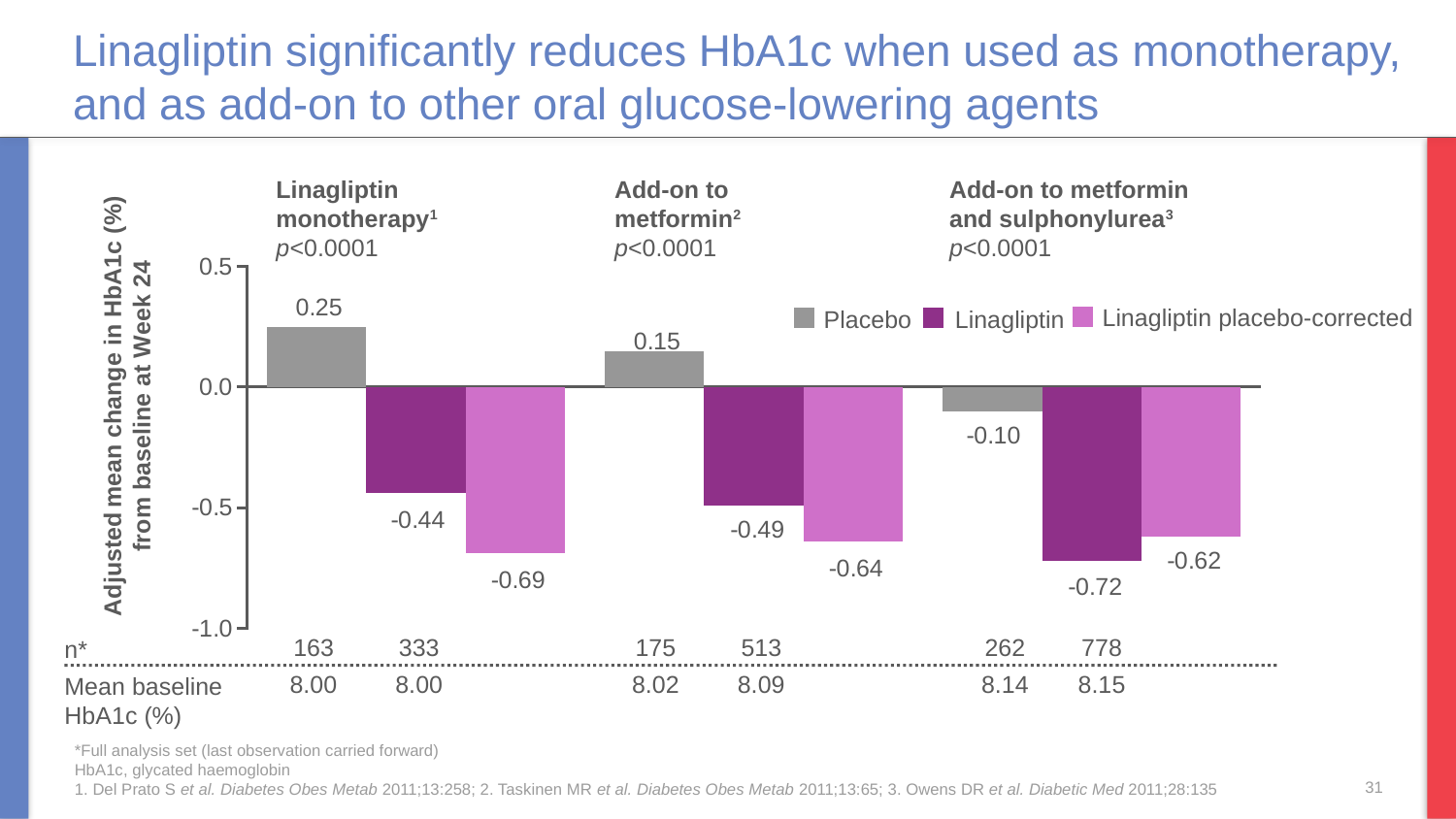

# Linagliptin significantly reduces HbA1c when used as monotherapy, and as add-on to other oral glucose-lowering agents
Linagliptin monotherapy1
p<0.0001
Add-on to metformin2
p<0.0001
Add-on to metformin and sulphonylurea3
p<0.0001

### Chart

| Category |  |  |  |
|---|---|---|---|
|  | 0.25 | -0.44 | -0.69 |
|  | 0.15 | -0.49 | -0.64 |
|  | -0.1 | -0.72 | -0.62 |
Linagliptin placebo-corrected

Placebo

Linagliptin

Adjusted mean change in HbA1c (%) from baseline at Week 24
163
333
175
513
262
778
n*

8.00
8.00
8.02
8.09
8.14
8.15
Mean baseline HbA1c (%)

*Full analysis set (last observation carried forward)
HbA1c, glycated haemoglobin
1. Del Prato S et al. Diabetes Obes Metab 2011;13:258; 2. Taskinen MR et al. Diabetes Obes Metab 2011;13:65; 3. Owens DR et al. Diabetic Med 2011;28:135
31